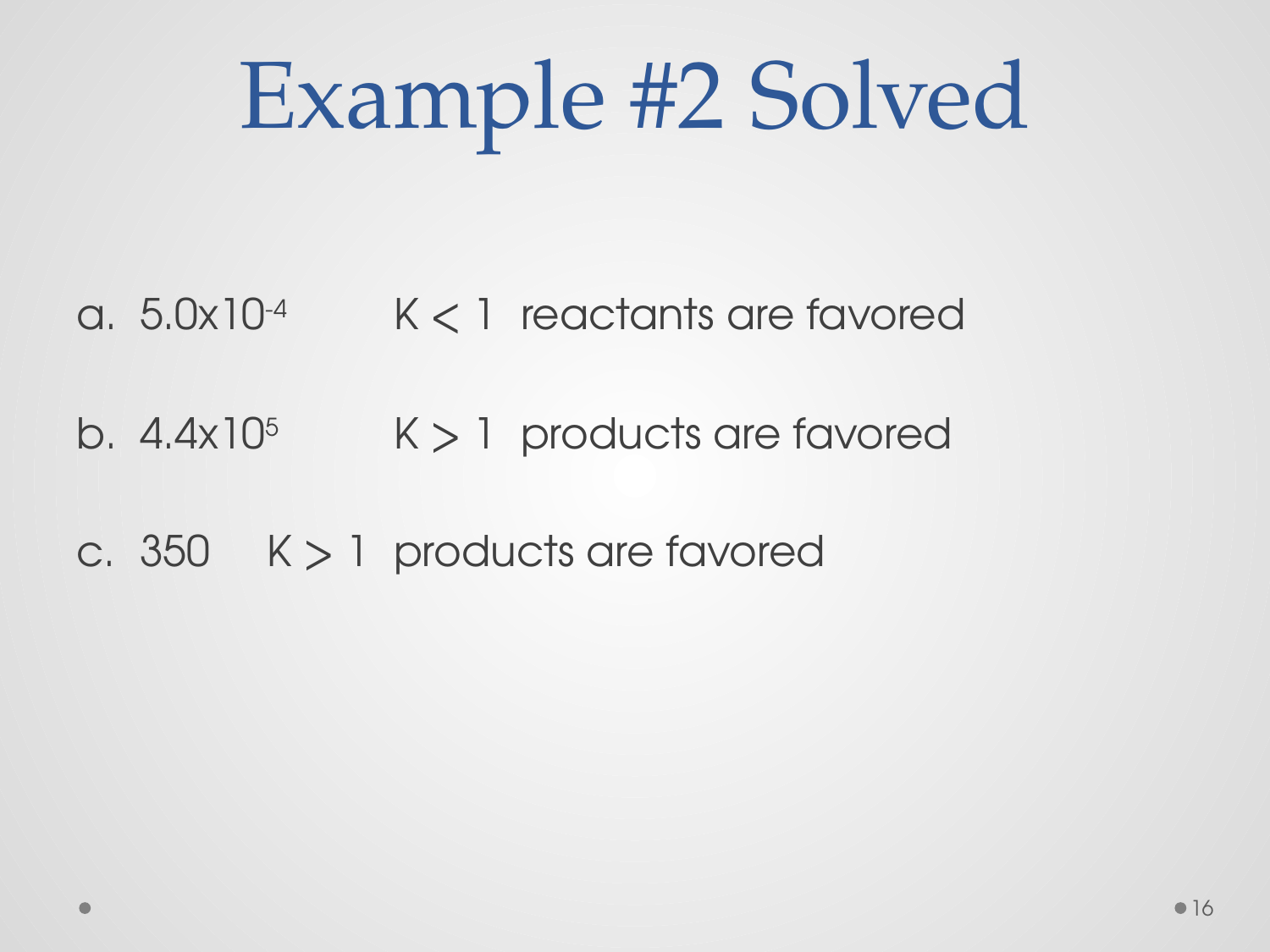

# Example #2 Solved

5.0x10-4	K < 1	reactants are favored

4.4x105	K > 1	products are favored

350	K > 1	products are favored

16